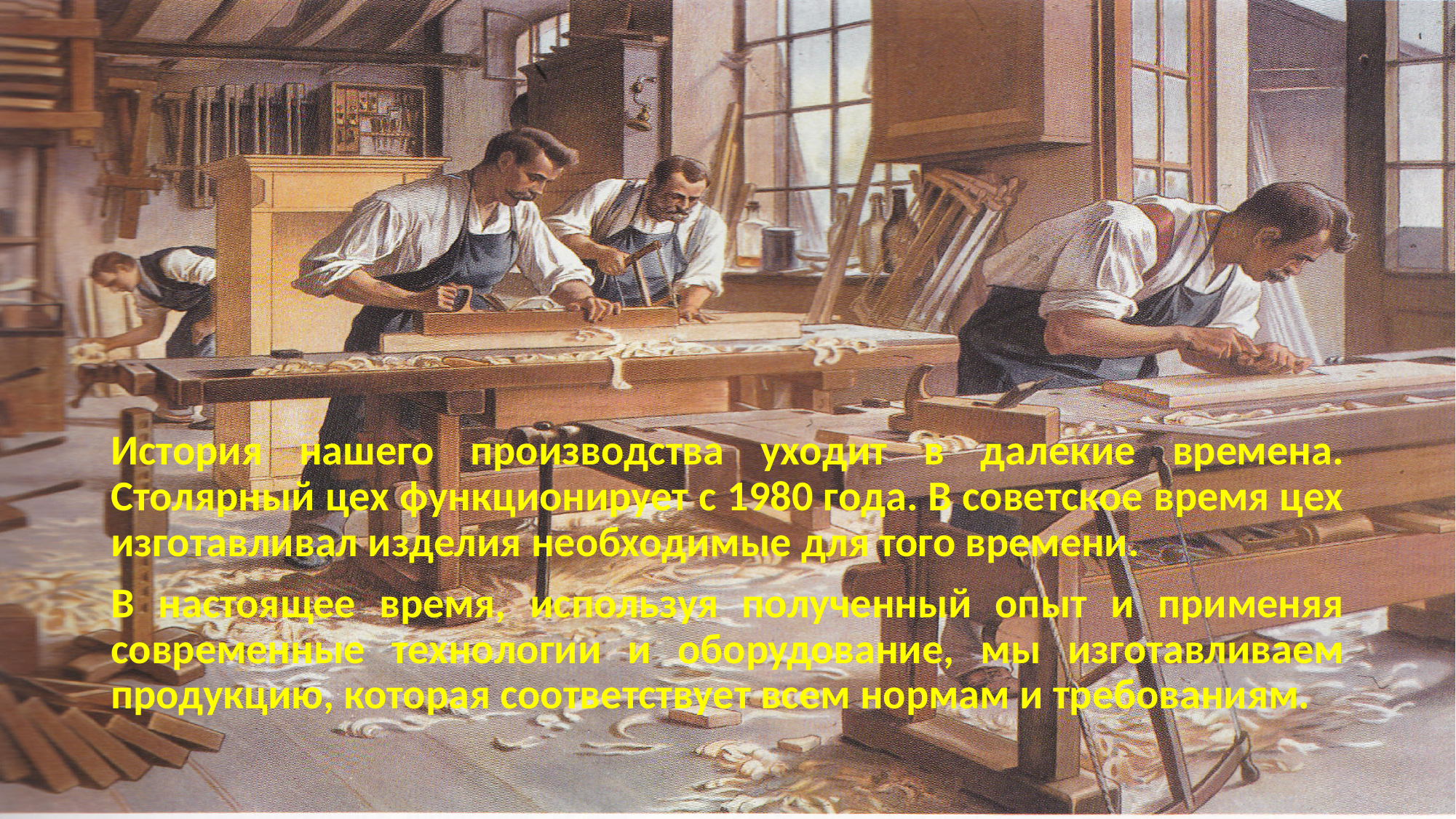

История нашего производства уходит в далекие времена. Столярный цех функционирует с 1980 года. В советское время цех изготавливал изделия необходимые для того времени.
В настоящее время, используя полученный опыт и применяя современные технологии и оборудование, мы изготавливаем продукцию, которая соответствует всем нормам и требованиям.